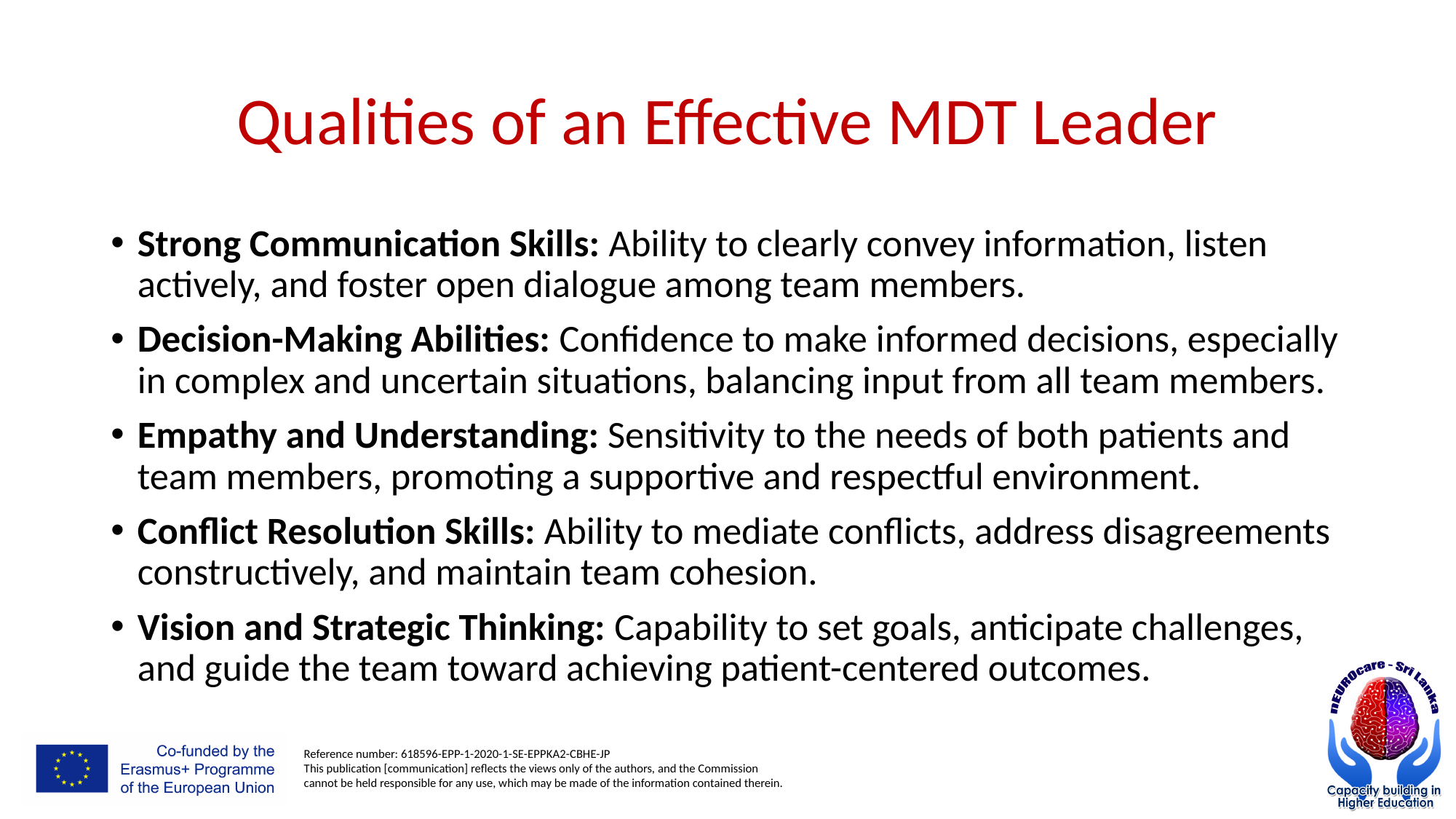

# Qualities of an Effective MDT Leader
Strong Communication Skills: Ability to clearly convey information, listen actively, and foster open dialogue among team members.
Decision-Making Abilities: Confidence to make informed decisions, especially in complex and uncertain situations, balancing input from all team members.
Empathy and Understanding: Sensitivity to the needs of both patients and team members, promoting a supportive and respectful environment.
Conflict Resolution Skills: Ability to mediate conflicts, address disagreements constructively, and maintain team cohesion.
Vision and Strategic Thinking: Capability to set goals, anticipate challenges, and guide the team toward achieving patient-centered outcomes.